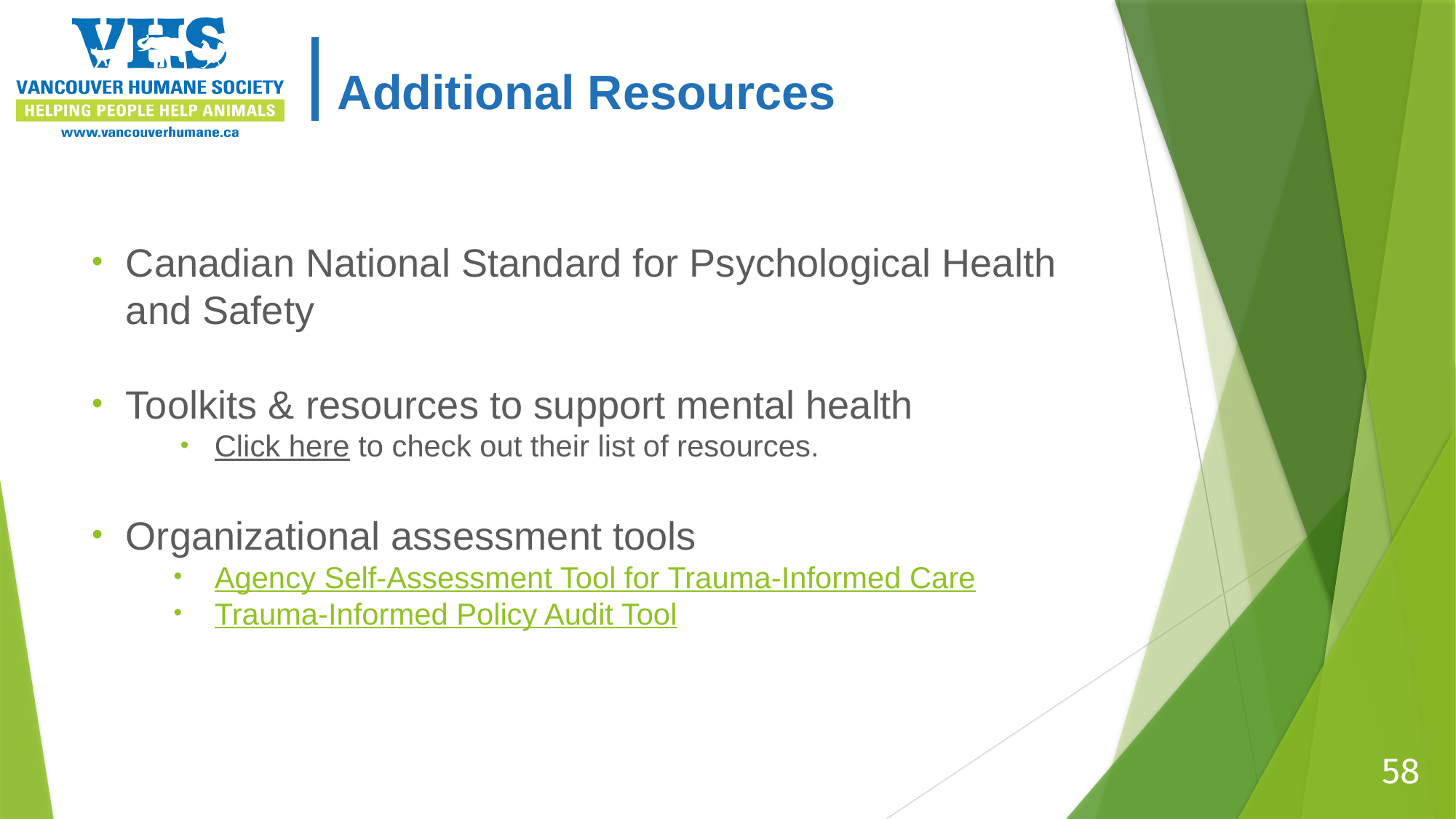

# Additional Resources

Canadian National Standard for Psychological Health and Safety

Toolkits & resources to support mental health
Click here to check out their list of resources.

Organizational assessment tools
Agency Self-Assessment Tool for Trauma-Informed Care
Trauma-Informed Policy Audit Tool

58